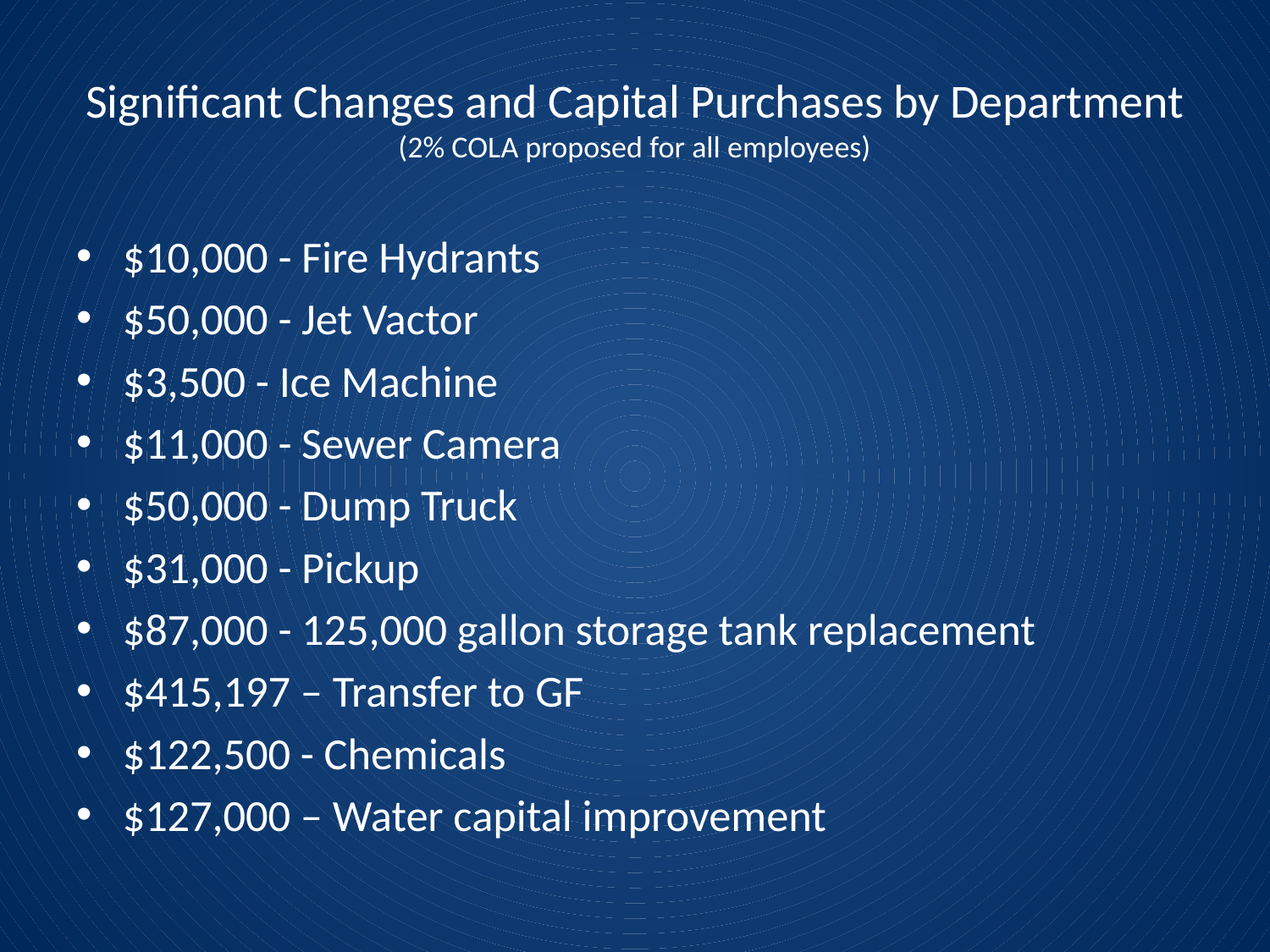

# Significant Changes and Capital Purchases by Department (2% COLA proposed for all employees)
$10,000 - Fire Hydrants
$50,000 - Jet Vactor
$3,500 - Ice Machine
$11,000 - Sewer Camera
$50,000 - Dump Truck
$31,000 - Pickup
$87,000 - 125,000 gallon storage tank replacement
$415,197 – Transfer to GF
$122,500 - Chemicals
$127,000 – Water capital improvement